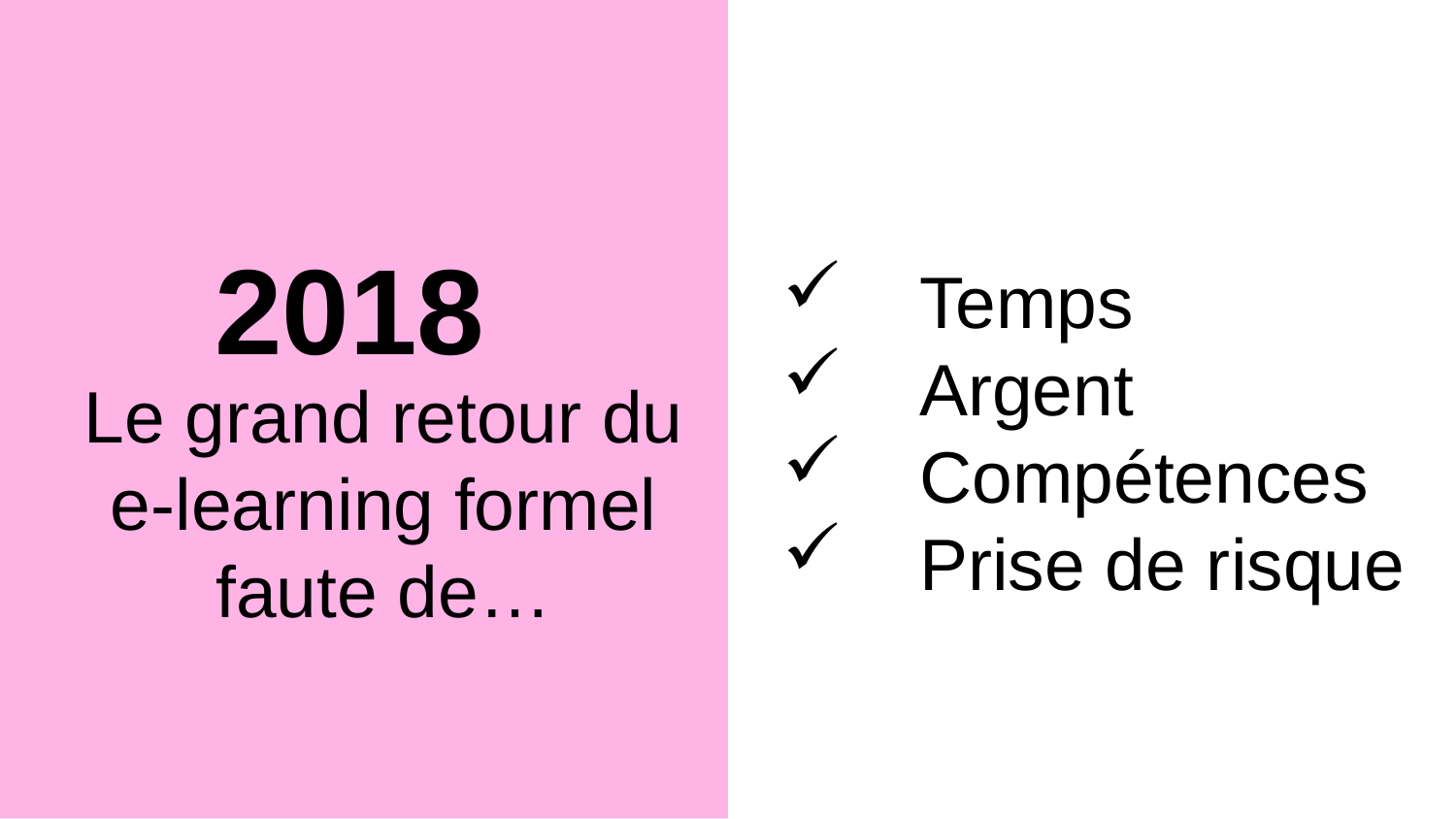

2018
Temps
Argent
Compétences
Prise de risque
Le grand retour du
e-learning formel faute de…